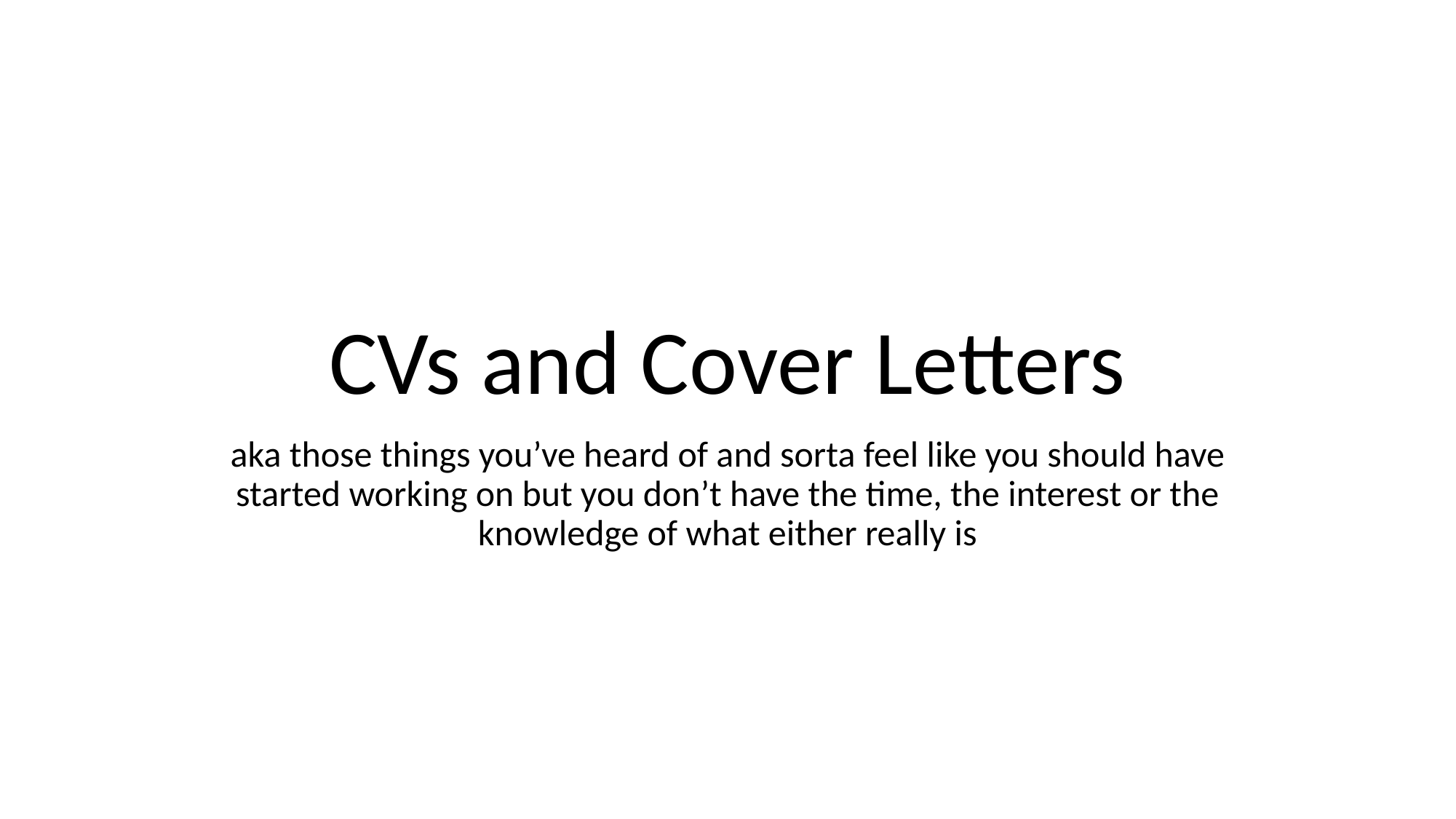

# CVs and Cover Letters
aka those things you’ve heard of and sorta feel like you should have started working on but you don’t have the time, the interest or the knowledge of what either really is